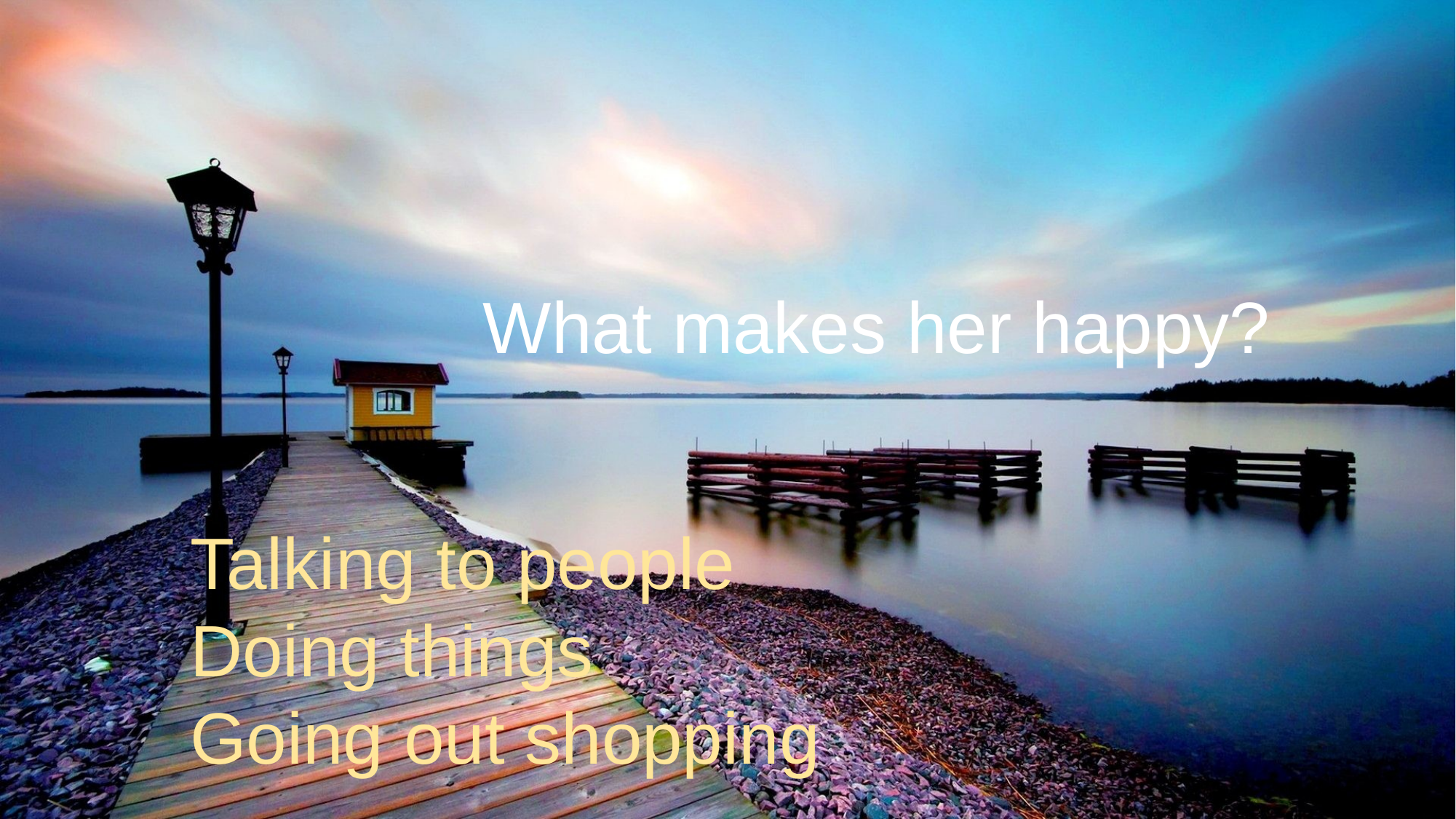

What makes her happy?

Talking to people
Doing things
Going out shopping